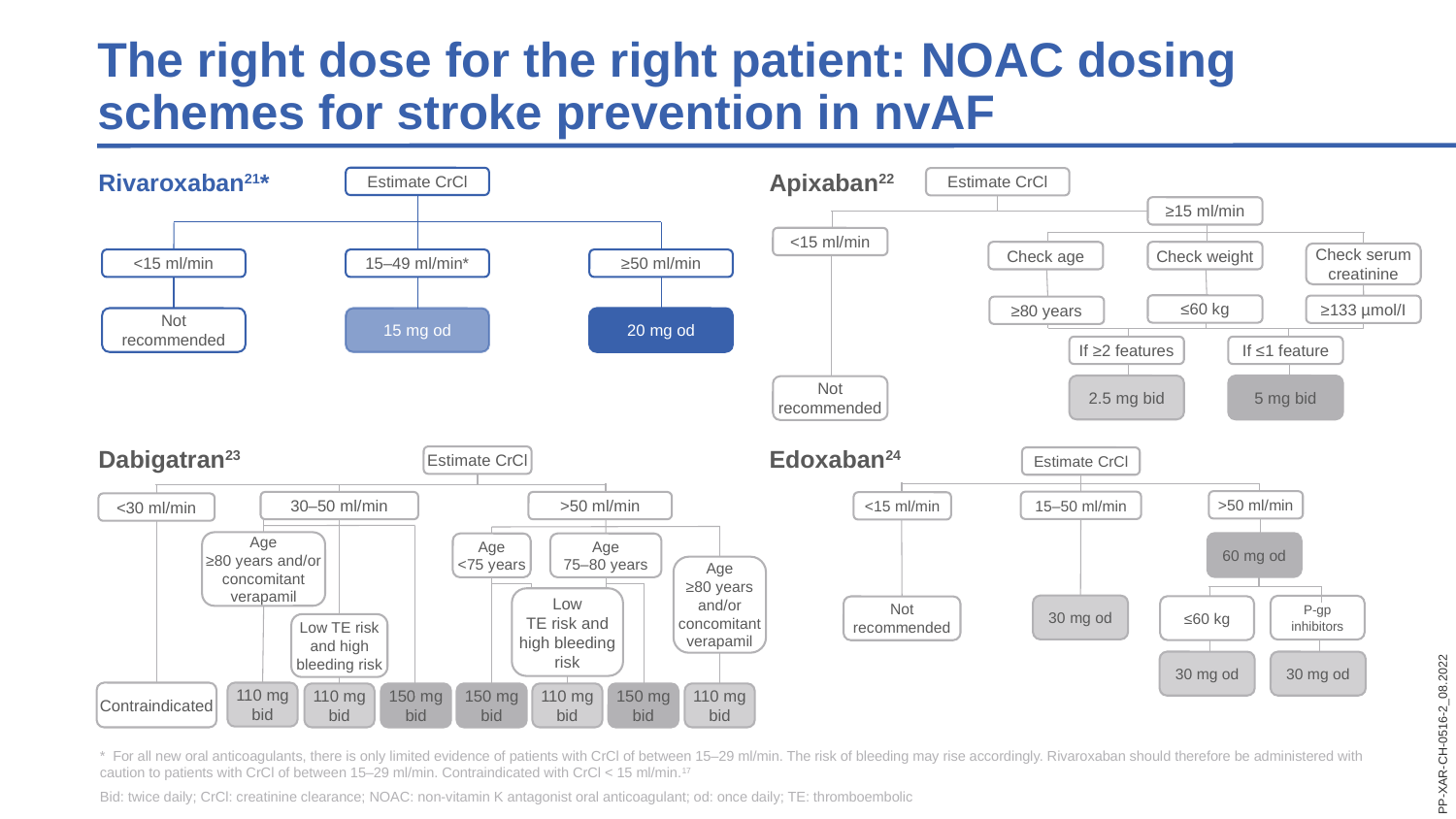

The right dose for the right patient: NOAC dosing schemes for stroke prevention in nvAF

Rivaroxaban21*
Apixaban22
Estimate CrCl
Estimate CrCl
≥15 ml/min
<15 ml/min
Check age
Check weight
Check serum
creatinine
<15 ml/min
15–49 ml/min*
≥50 ml/min
≤60 kg
≥133 µmol/I
≥80 years
Not
recommended
15 mg od
20 mg od
If ≥2 features
If ≤1 feature
2.5 mg bid
5 mg bid
Not
recommended
Dabigatran23
Edoxaban24
Estimate CrCl
Estimate CrCl
>50 ml/min
15–50 ml/min
30–50 ml/min
>50 ml/min
<15 ml/min
<30 ml/min
Age
≥80 years and/or concomitant verapamil
60 mg od
Age
<75 years
Age
75–80 years
Age
≥80 years and/or concomitant verapamil
Low
TE risk and high bleeding risk
30 mg od
P-gp
inhibitors
≤60 kg
Not
recommended
Low TE risk and high bleeding risk
30 mg od
30 mg od
PP-XAR-CH-0516-2_08.2022
Contraindicated
110 mg
bid
110 mg
bid
150 mg
bid
150 mg
bid
110 mg
bid
150 mg
bid
110 mg
bid
* 	For all new oral anticoagulants, there is only limited evidence of patients with CrCl of between 15–29 ml/min. The risk of bleeding may rise accordingly. Rivaroxaban should therefore be administered with 	caution to patients with CrCl of between 15–29 ml/min. Contraindicated with CrCl < 15 ml/min.17
Bid: twice daily; CrCl: creatinine clearance; NOAC: non-vitamin K antagonist oral anticoagulant; od: once daily; TE: thromboembolic